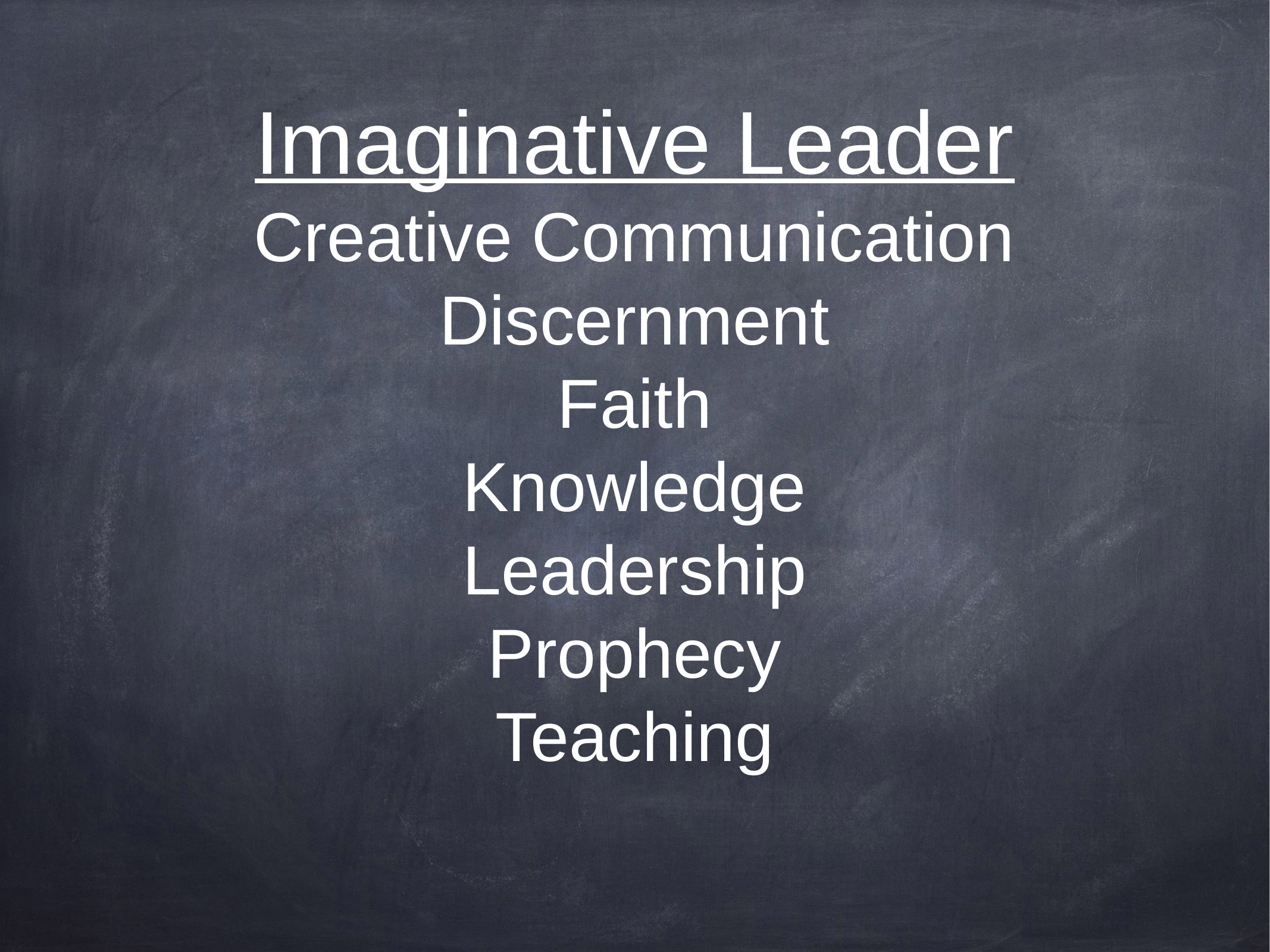

Imaginative Leader
Creative Communication
Discernment
Faith
Knowledge
Leadership
Prophecy
Teaching